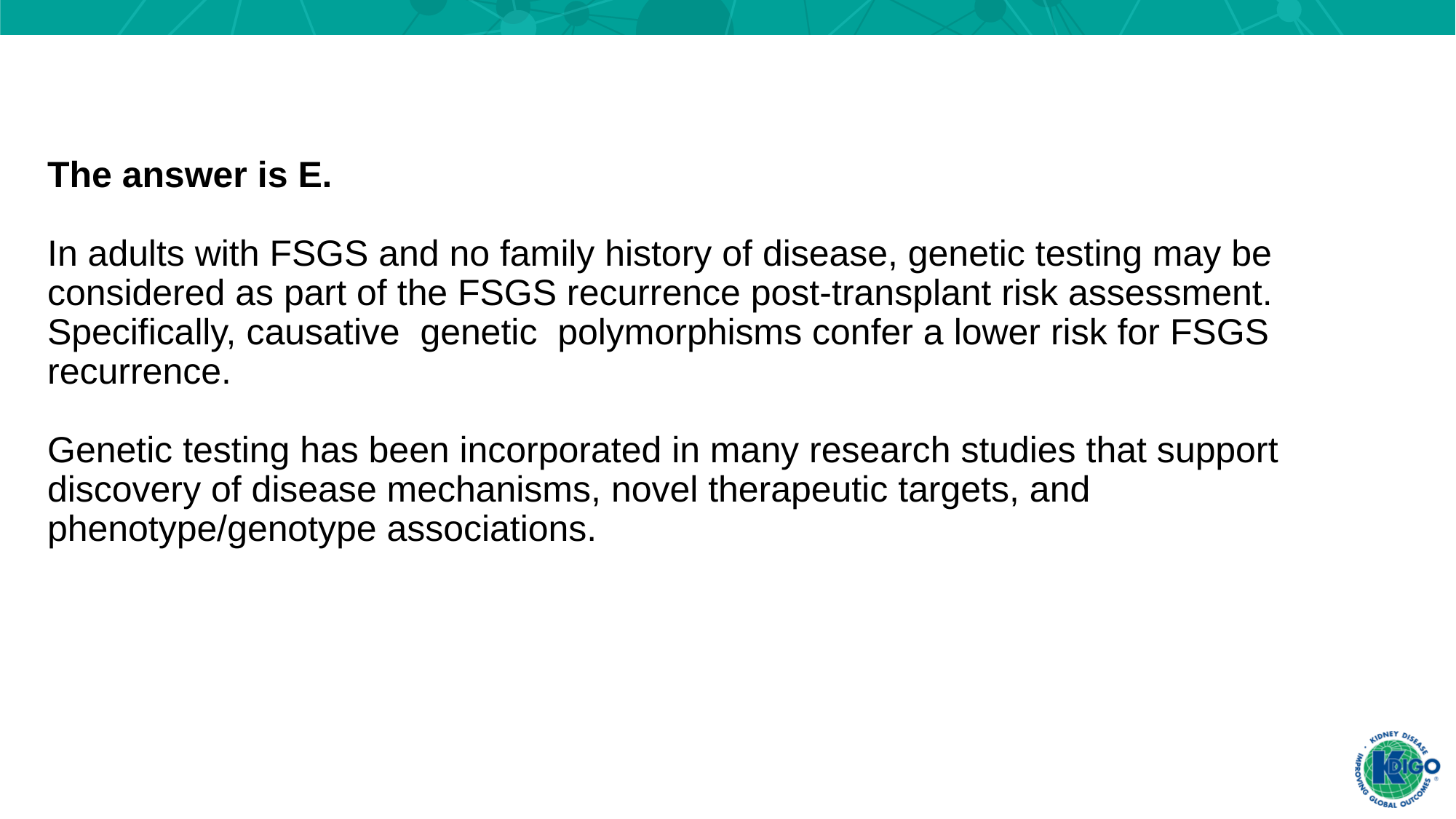

The answer is E.

In adults with FSGS and no family history of disease, genetic testing may be considered as part of the FSGS recurrence post-transplant risk assessment. Specifically, causative  genetic  polymorphisms confer a lower risk for FSGS recurrence.

Genetic testing has been incorporated in many research studies that support discovery of disease mechanisms, novel therapeutic targets, and phenotype/genotype associations.